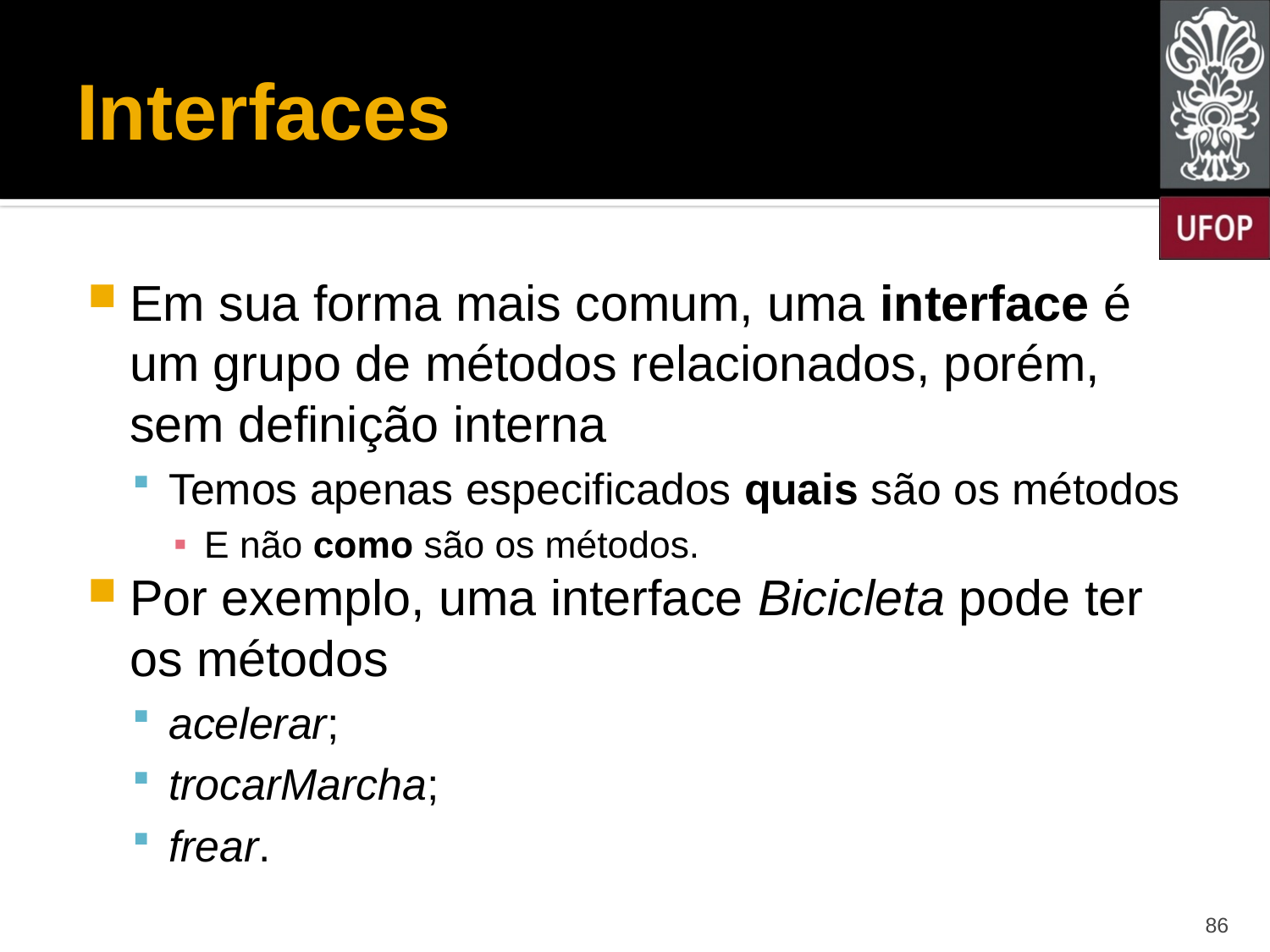

# Interfaces
Em sua forma mais comum, uma interface é um grupo de métodos relacionados, porém, sem definição interna
Temos apenas especificados quais são os métodos
E não como são os métodos.
Por exemplo, uma interface Bicicleta pode ter os métodos
acelerar;
trocarMarcha;
frear.
86